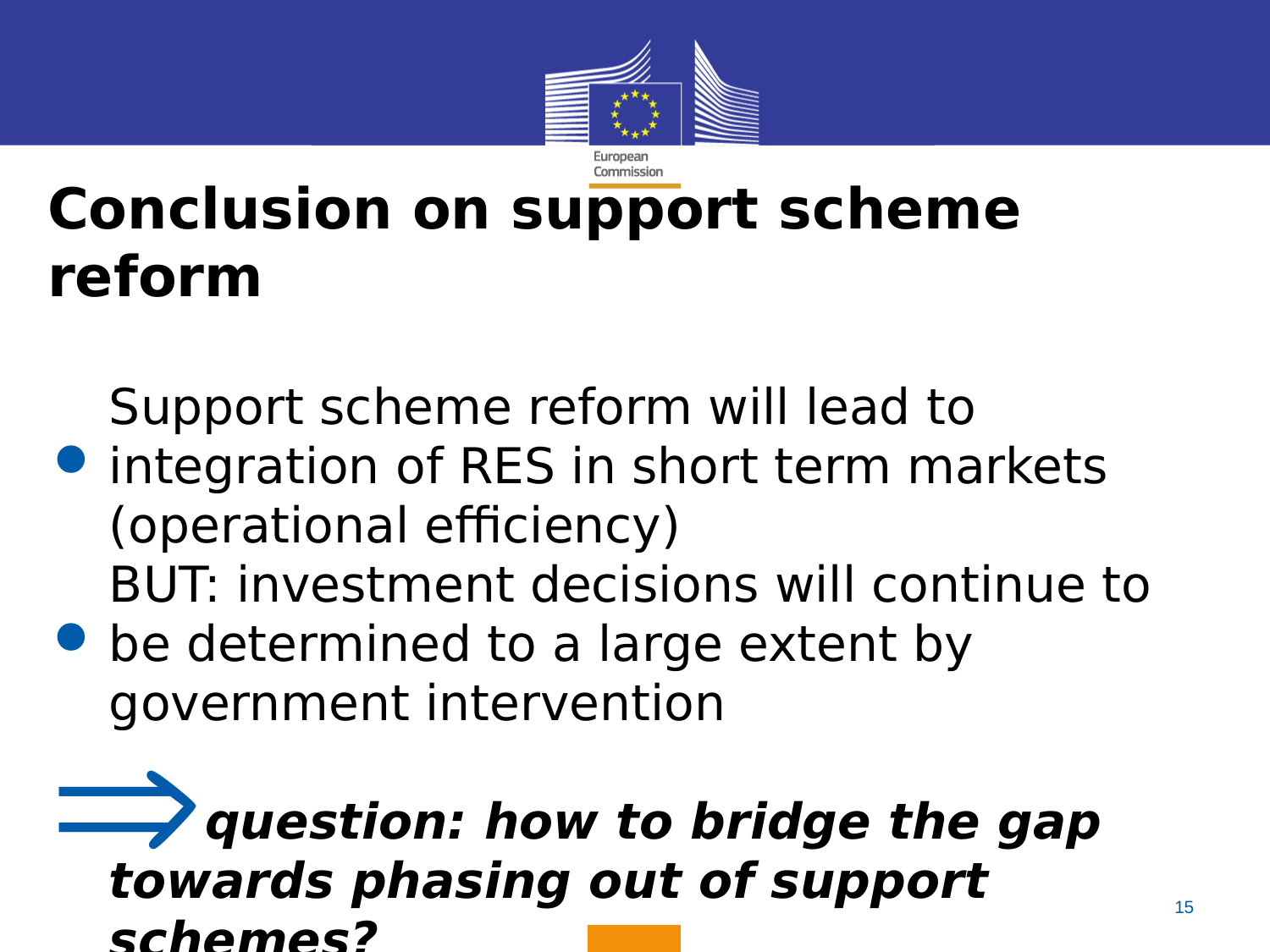

#
Conclusion on support scheme reform

Support scheme reform will lead to integration of RES in short term markets (operational efficiency)
BUT: investment decisions will continue to be determined to a large extent by government intervention

question: how to bridge the gap towards phasing out of support schemes?